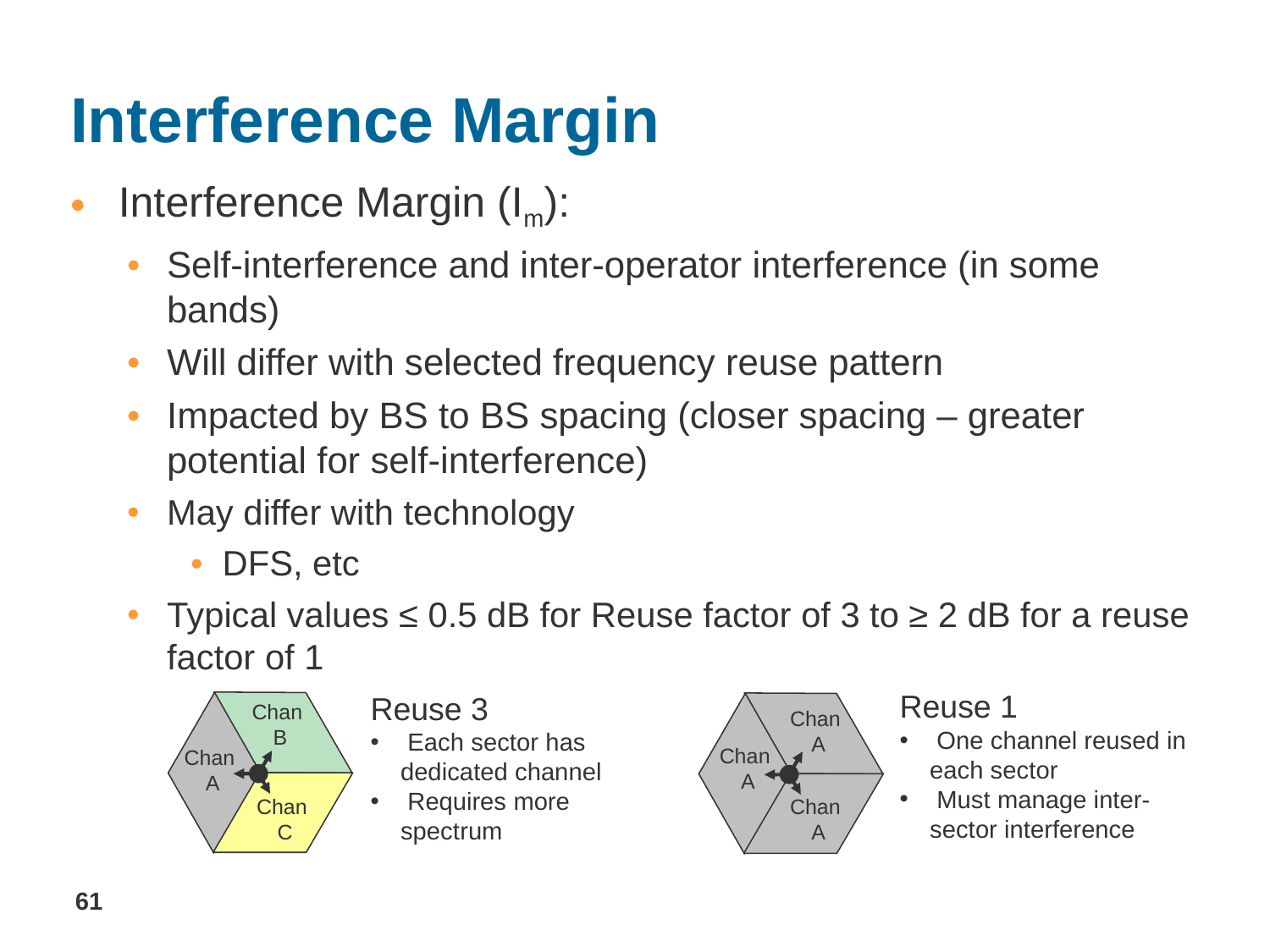

# Interference Margin
Interference Margin (Im):
Self-interference and inter-operator interference (in some bands)
Will differ with selected frequency reuse pattern
Impacted by BS to BS spacing (closer spacing – greater potential for self-interference)
May differ with technology
DFS, etc
Typical values ≤ 0.5 dB for Reuse factor of 3 to ≥ 2 dB for a reuse factor of 1

Chan
B

Chan
A

Chan
C

Chan
A
Chan
A
Chan
A
Reuse 1
 One channel reused in each sector
 Must manage inter-sector interference

Reuse 3
 Each sector has dedicated channel
 Requires more spectrum
61